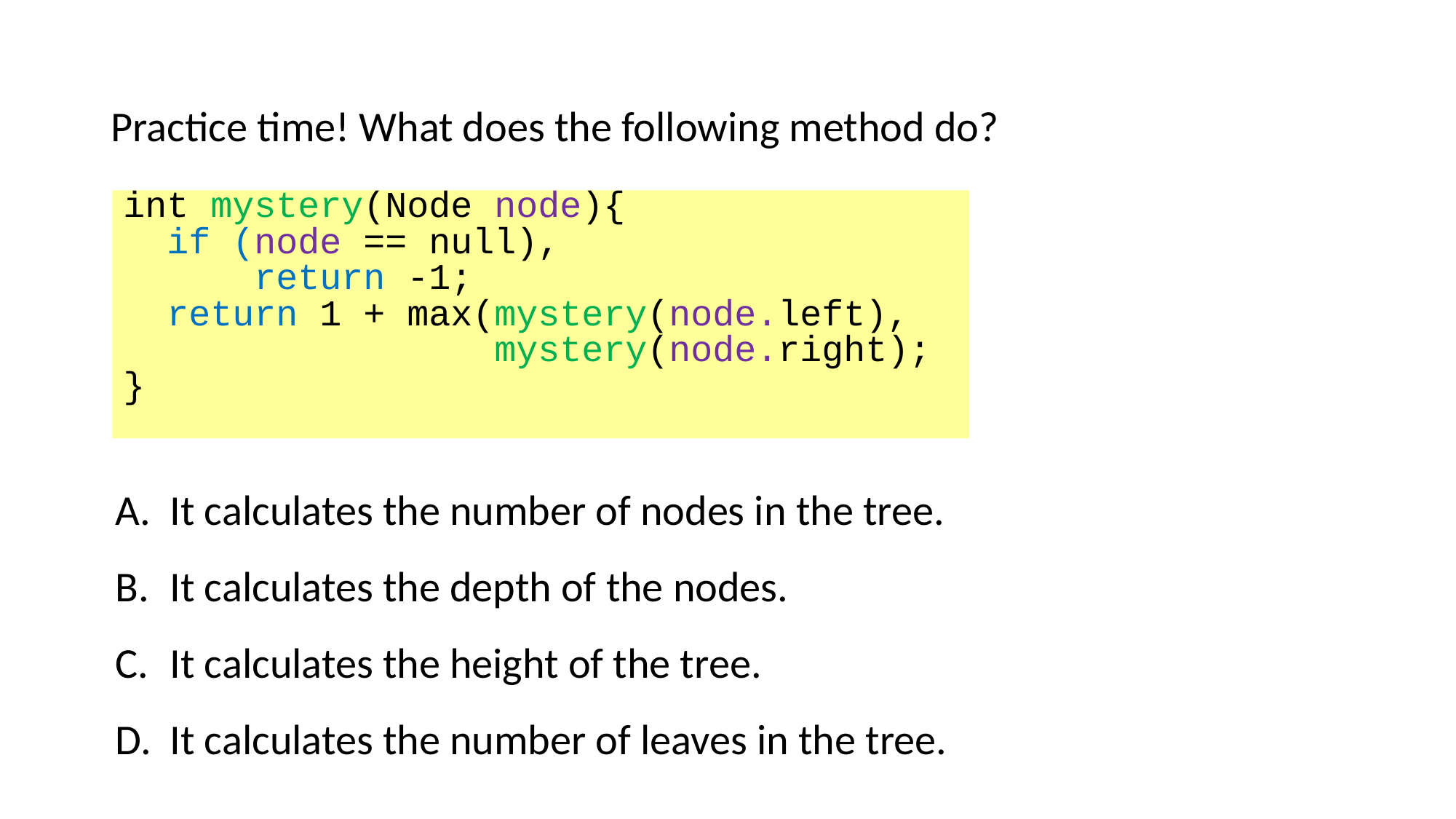

Practice time! What does the following method do?

int mystery(Node node){
  if (node == null),
      return -1;
  return 1 + max(mystery(node.left),
                 mystery(node.right);
}
It calculates the number of nodes in the tree.
It calculates the depth of the nodes.
It calculates the height of the tree.
It calculates the number of leaves in the tree.